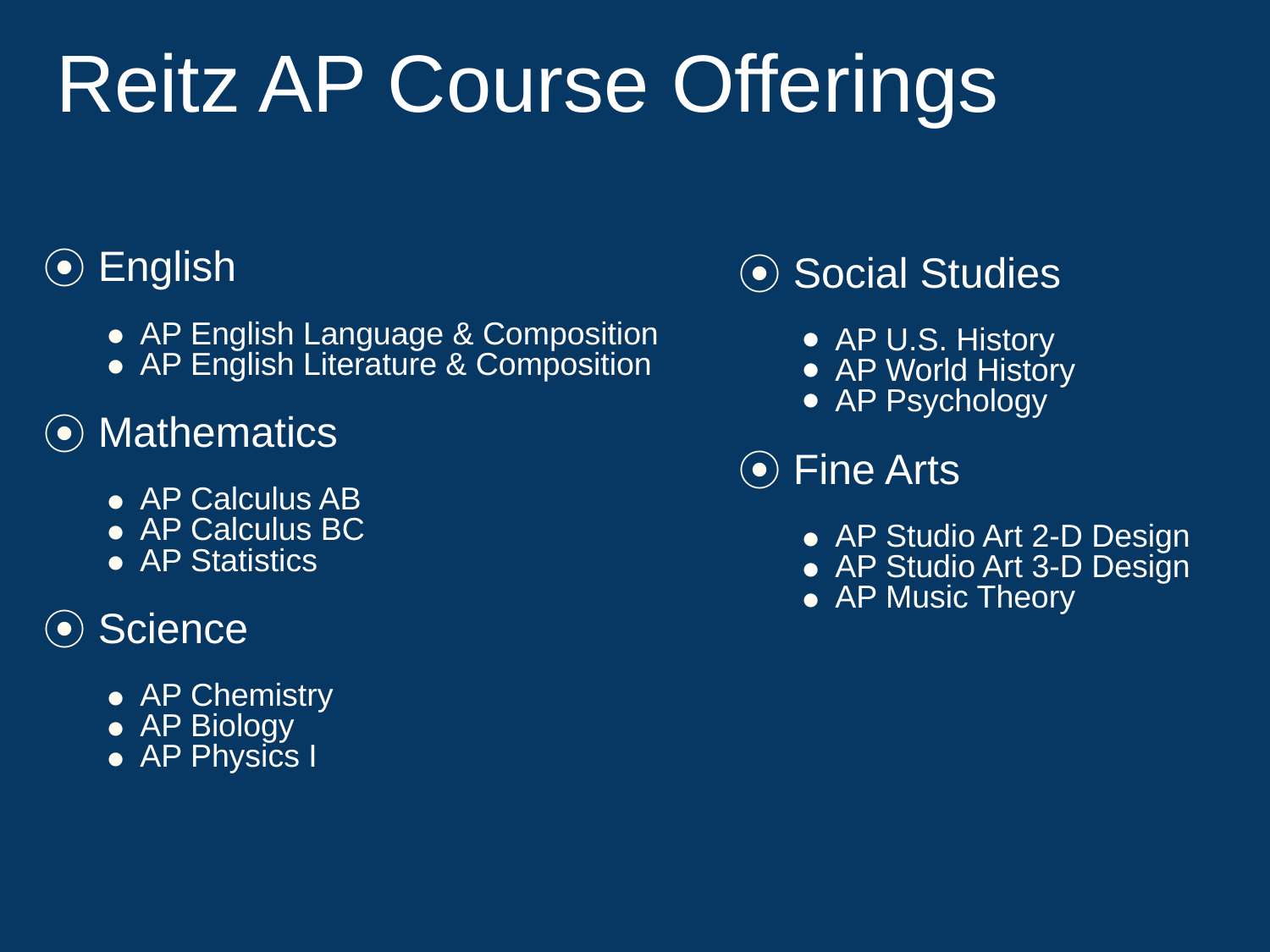

# Reitz AP Course Offerings
English

AP English Language & Composition
AP English Literature & Composition

Mathematics

AP Calculus AB
AP Calculus BC
AP Statistics

Science

AP Chemistry
AP Biology
AP Physics I

Social Studies

AP U.S. History
AP World History
AP Psychology

Fine Arts

AP Studio Art 2-D Design
AP Studio Art 3-D Design
AP Music Theory